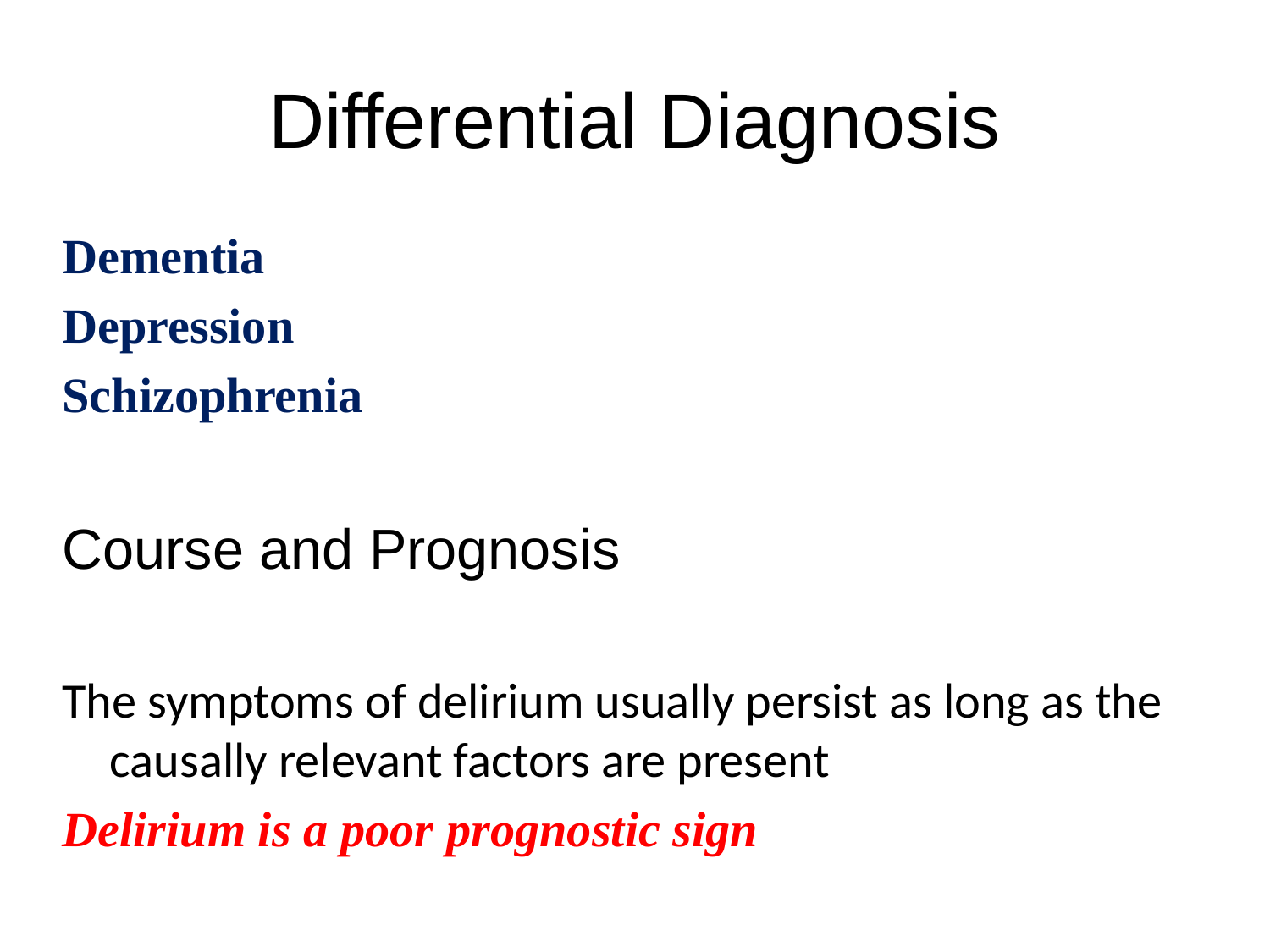

# Differential Diagnosis
Dementia
Depression
Schizophrenia

Course and Prognosis

The symptoms of delirium usually persist as long as the causally relevant factors are present
Delirium is a poor prognostic sign